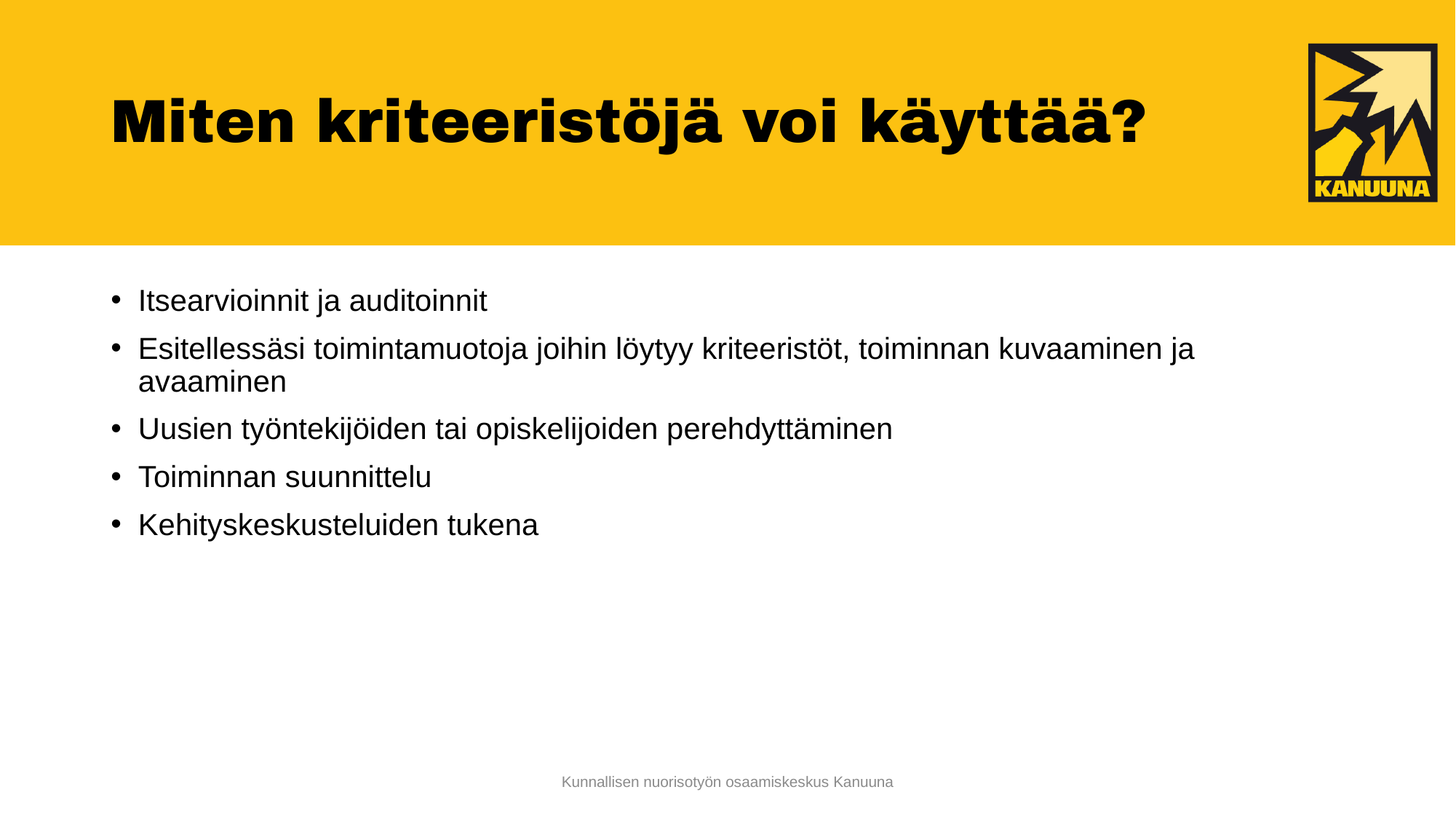

# Miten kriteeristöjä voi käyttää?
Itsearvioinnit ja auditoinnit
Esitellessäsi toimintamuotoja joihin löytyy kriteeristöt, toiminnan kuvaaminen ja avaaminen
Uusien työntekijöiden tai opiskelijoiden perehdyttäminen
Toiminnan suunnittelu
Kehityskeskusteluiden tukena

Kunnallisen nuorisotyön osaamiskeskus Kanuuna